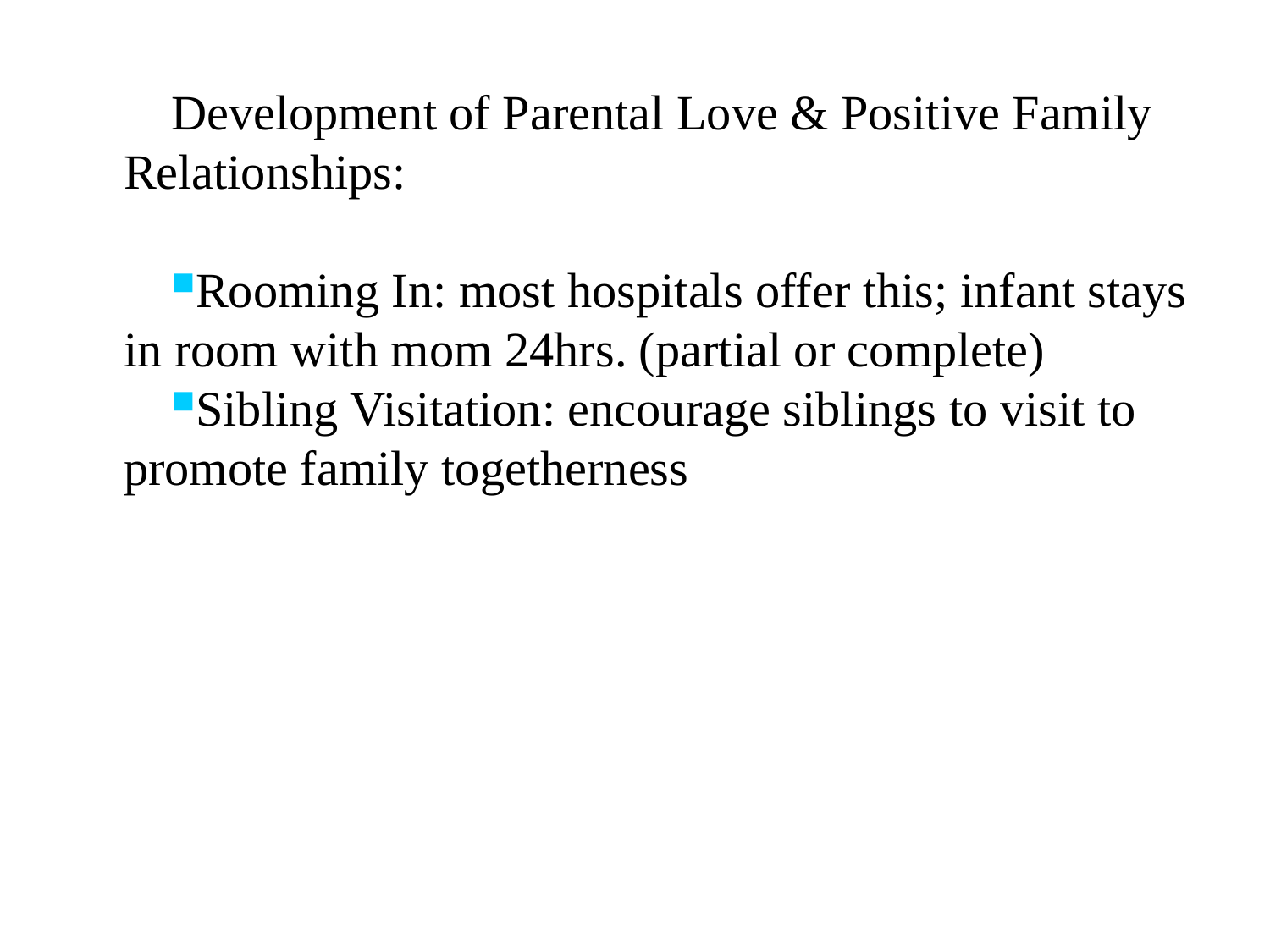

Development of Parental Love & Positive Family Relationships:

Rooming In: most hospitals offer this; infant stays in room with mom 24hrs. (partial or complete)
Sibling Visitation: encourage siblings to visit to promote family togetherness.